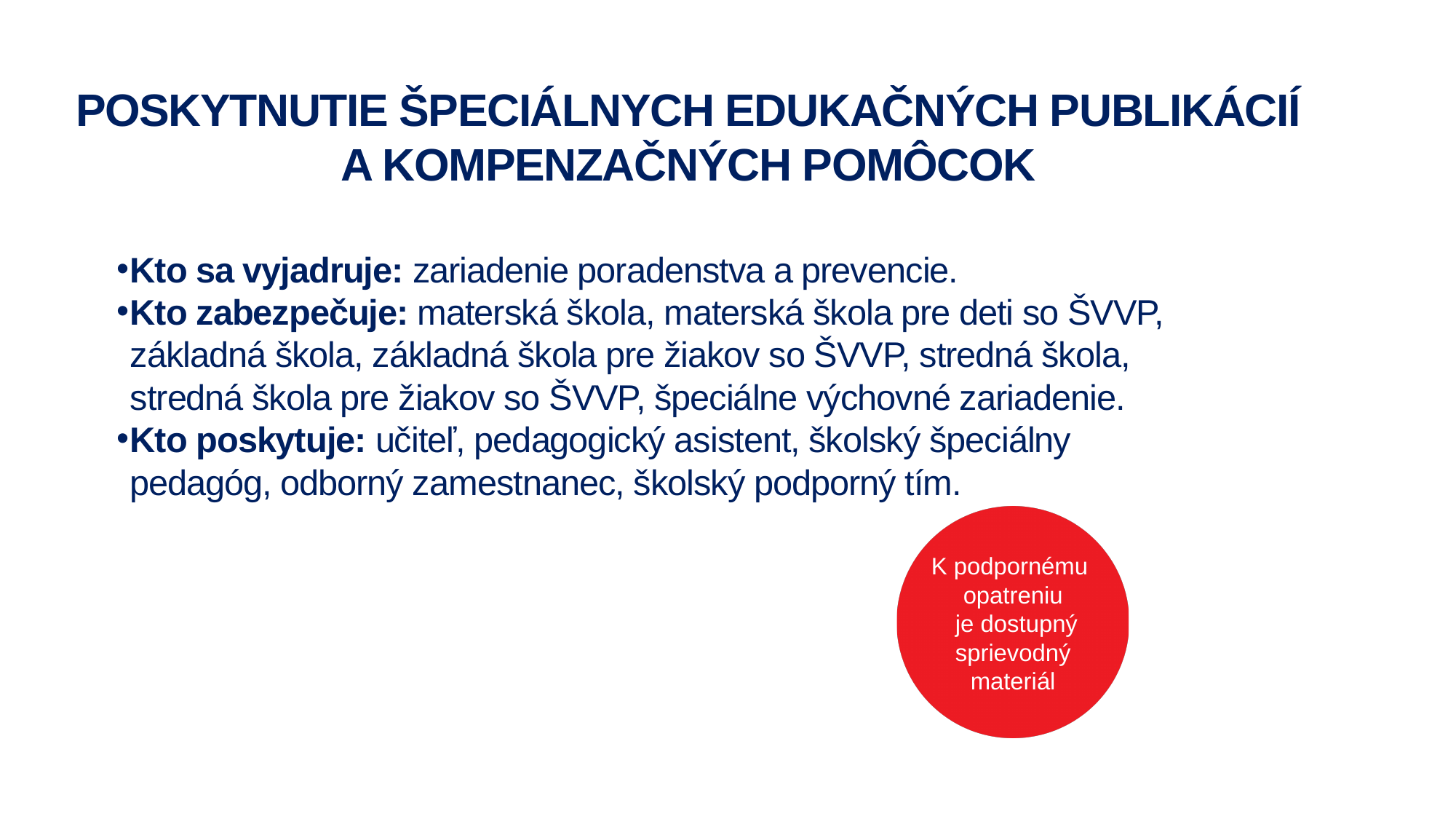

POSKYTNUTIE ŠPECIÁLNYCH EDUKAČNÝCH PUBLIKÁCIÍ
A KOMPENZAČNÝCH POMÔCOK
Kto sa vyjadruje: zariadenie poradenstva a prevencie.
Kto zabezpečuje: materská škola, materská škola pre deti so ŠVVP, základná škola, základná škola pre žiakov so ŠVVP, stredná škola, stredná škola pre žiakov so ŠVVP, špeciálne výchovné zariadenie.
Kto poskytuje: učiteľ, pedagogický asistent, školský špeciálny pedagóg, odborný zamestnanec, školský podporný tím.

K podpornému
opatreniu
 je dostupný sprievodný materiál